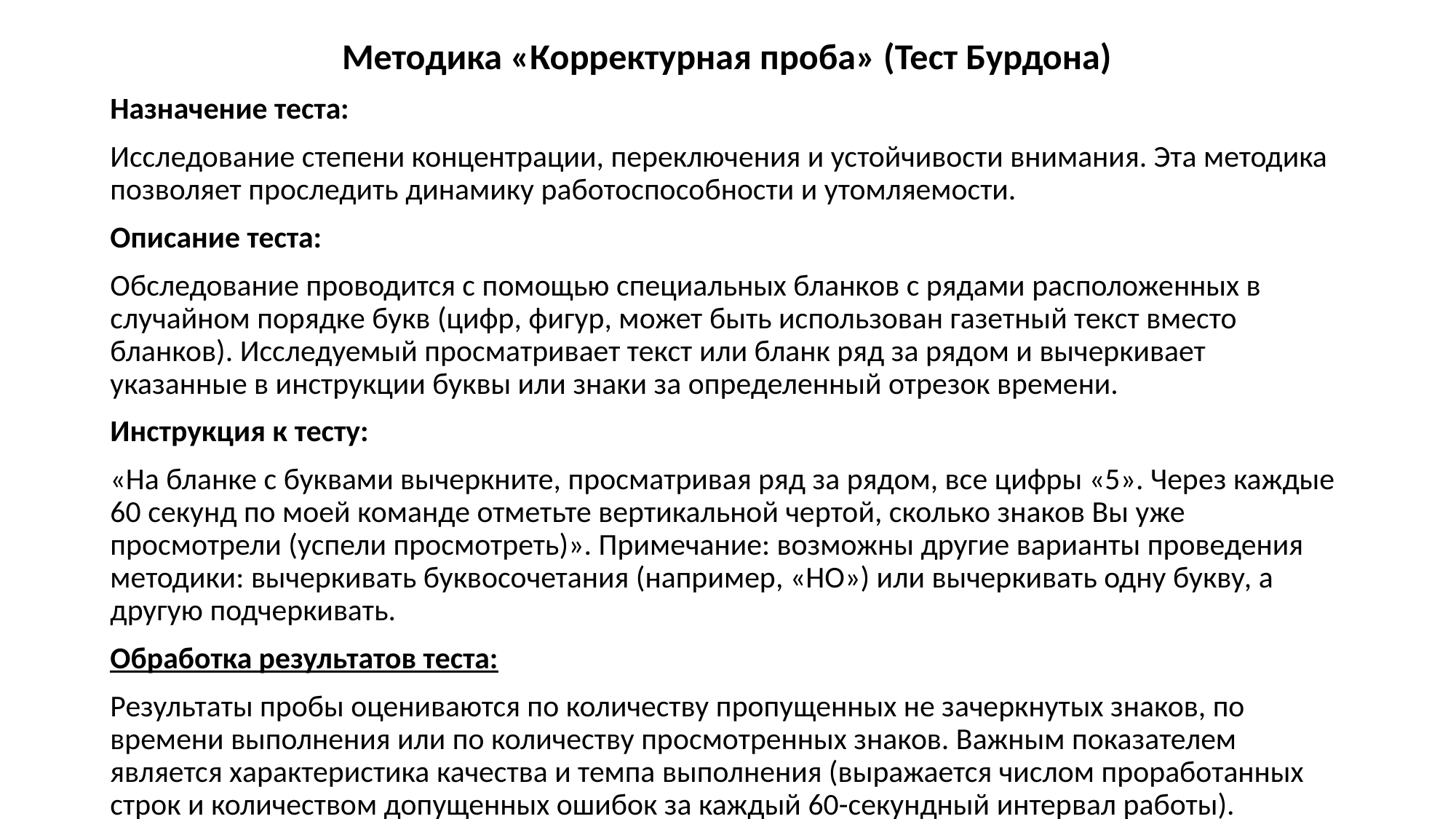

#
Методика «Корректурная проба» (Тест Бурдона)
Назначение теста:
Исследование степени концентрации, переключения и устойчивости внимания. Эта методика позволяет проследить динамику работоспособности и утомляемости.
Описание теста:
Обследование проводится с помощью специальных бланков с рядами расположенных в случайном порядке букв (цифр, фигур, может быть использован газетный текст вместо бланков). Исследуемый просматривает текст или бланк ряд за рядом и вычеркивает указанные в инструкции буквы или знаки за определенный отрезок времени.
Инструкция к тесту:
«На бланке с буквами вычеркните, просматривая ряд за рядом, все цифры «5». Через каждые 60 секунд по моей команде отметьте вертикальной чертой, сколько знаков Вы уже просмотрели (успели просмотреть)». Примечание: возможны другие варианты проведения методики: вычеркивать буквосочетания (например, «НО») или вычеркивать одну букву, а другую подчеркивать.
Обработка результатов теста:
Результаты пробы оцениваются по количеству пропущенных не зачеркнутых знаков, по времени выполнения или по количеству просмотренных знаков. Важным показателем является характеристика качества и темпа выполнения (выражается числом проработанных строк и количеством допущенных ошибок за каждый 60-секундный интервал работы).